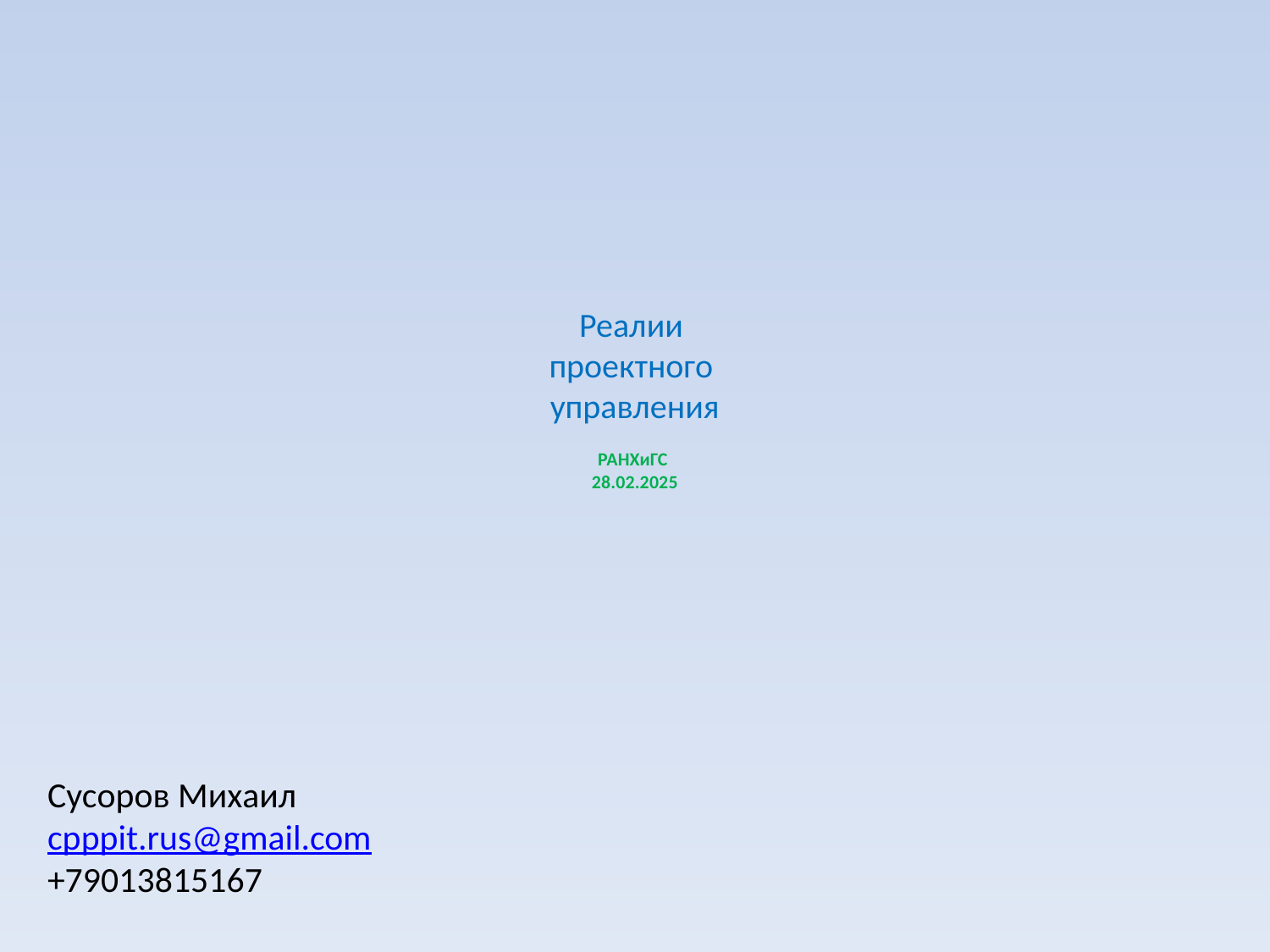

# Реалии проектного управления РАНХиГС 28.02.2025
Сусоров Михаил
cpppit.rus@gmail.com
+79013815167